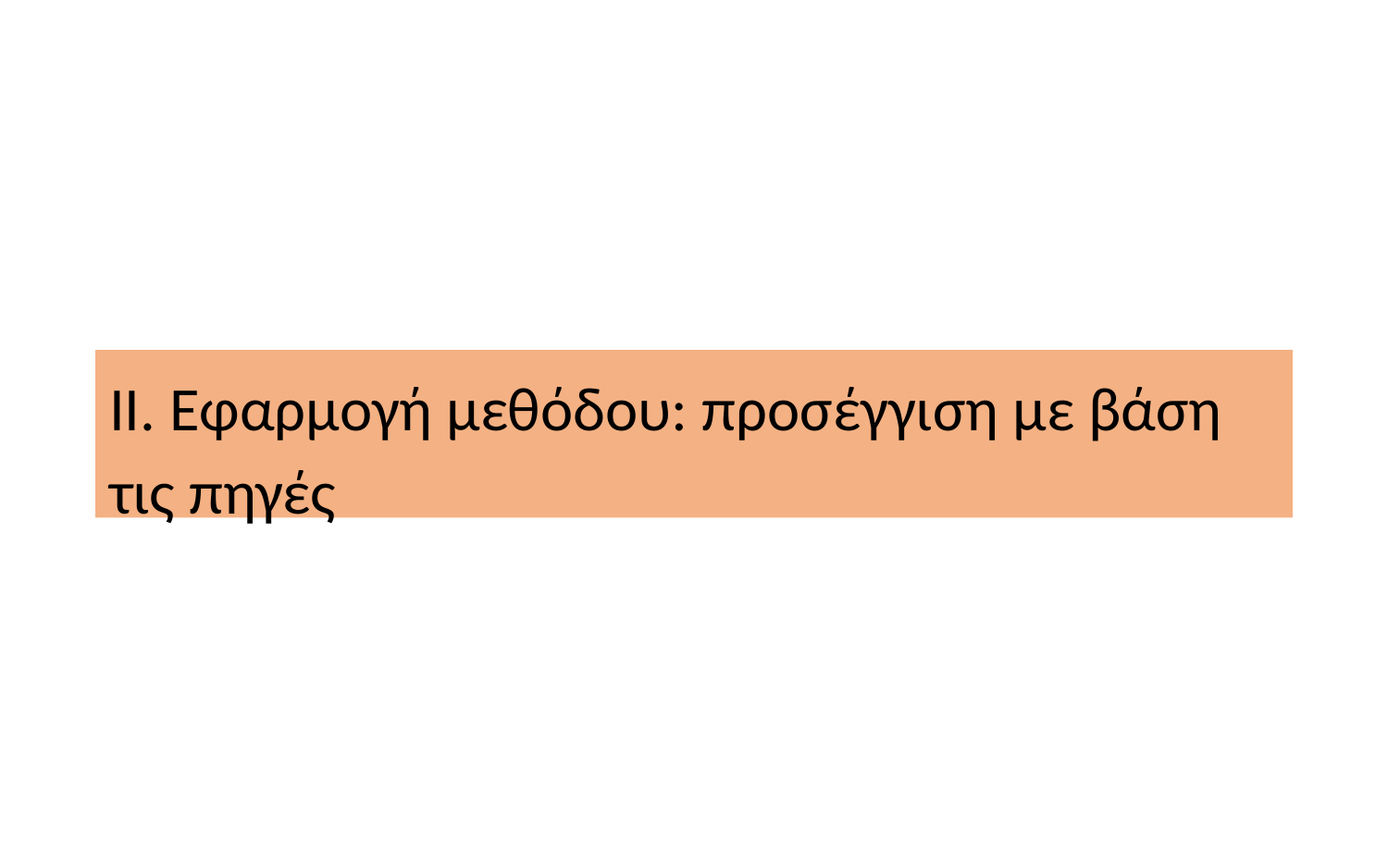

# II. Εφαρμογή μεθόδου: προσέγγιση με βάση τις πηγές